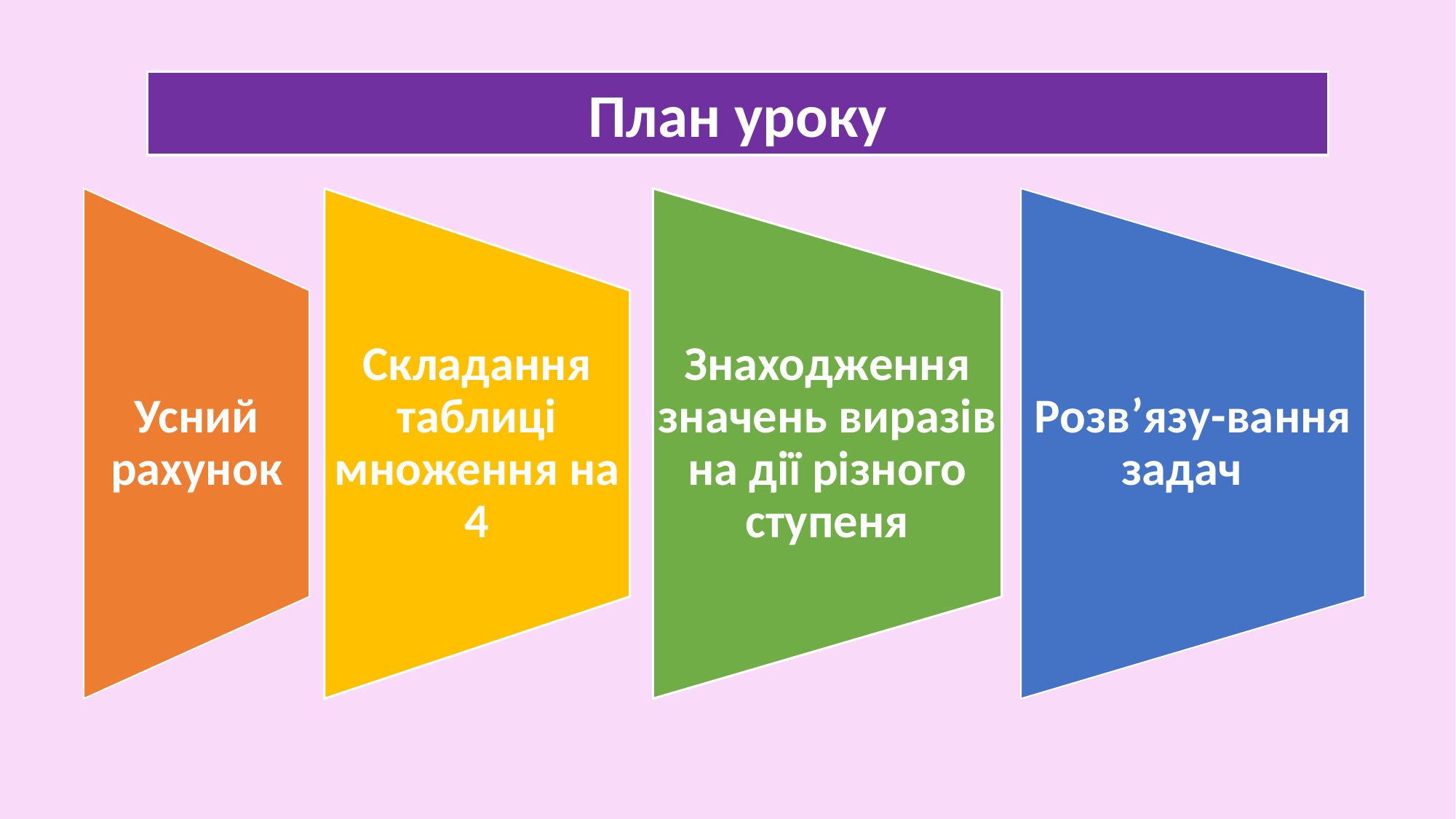

План уроку
Усний рахунок
Складання таблиці множення на 4
Знаходження значень виразів на дії різного ступеня
Розв’язу-вання задач